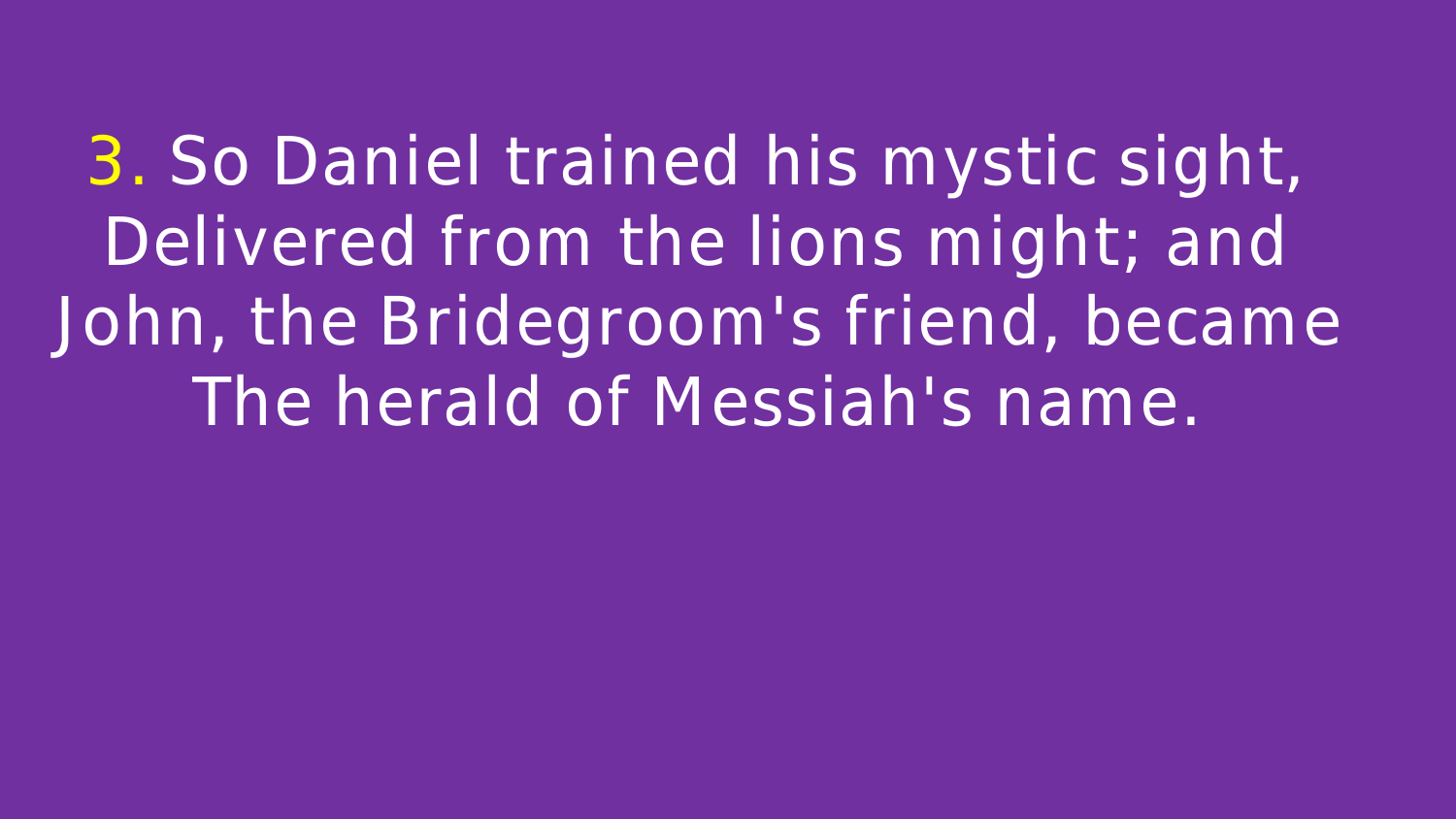

3. So Daniel trained his mystic sight, Delivered from the lions might; and John, the Bridegroom's friend, became The herald of Messiah's name.